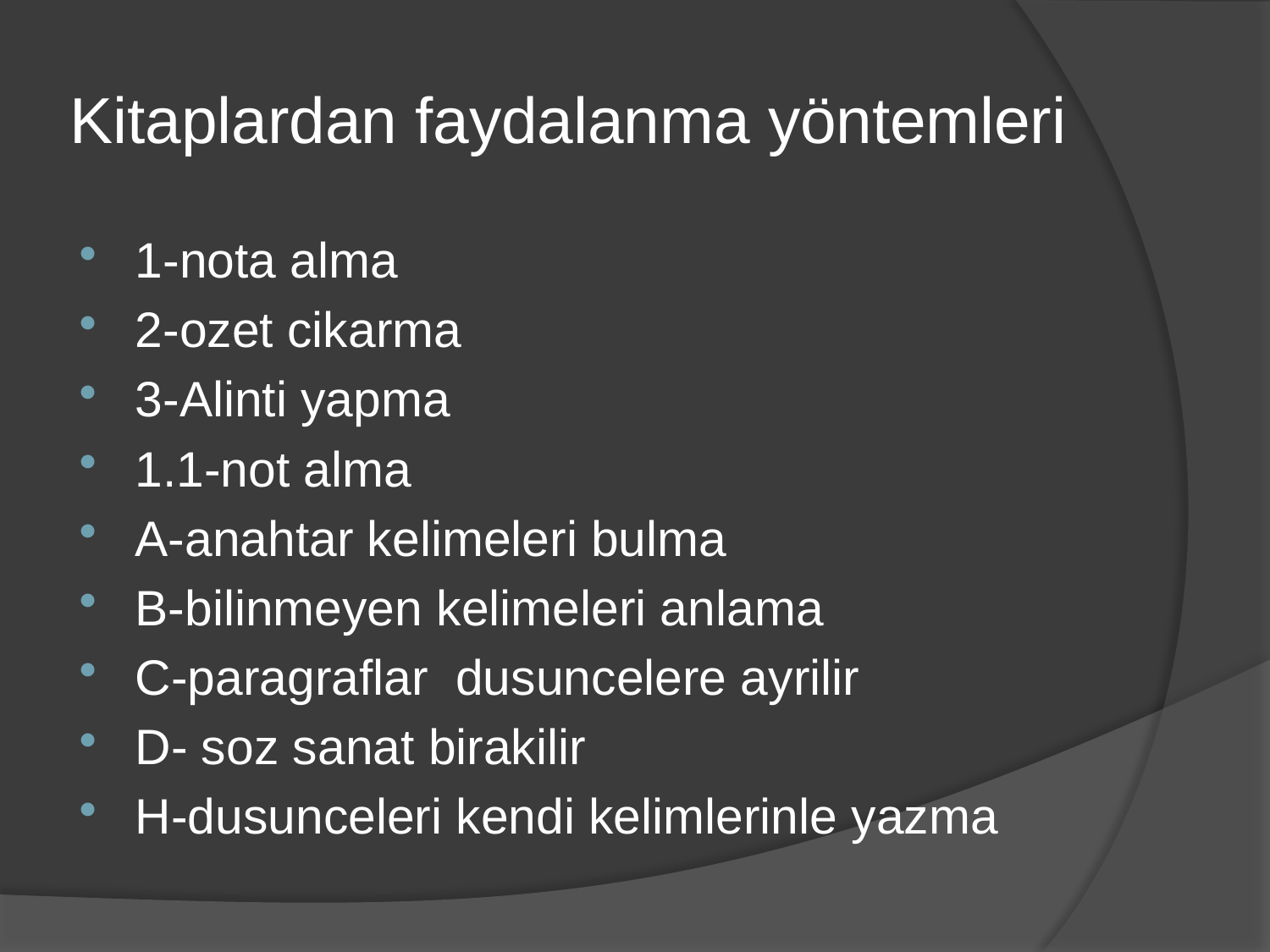

# Kitaplardan faydalanma yöntemleri
1-nota alma
2-ozet cikarma
3-Alinti yapma
1.1-not alma
A-anahtar kelimeleri bulma
B-bilinmeyen kelimeleri anlama
C-paragraflar  dusuncelere ayrilir
D- soz sanat birakilir
H-dusunceleri kendi kelimlerinle yazma